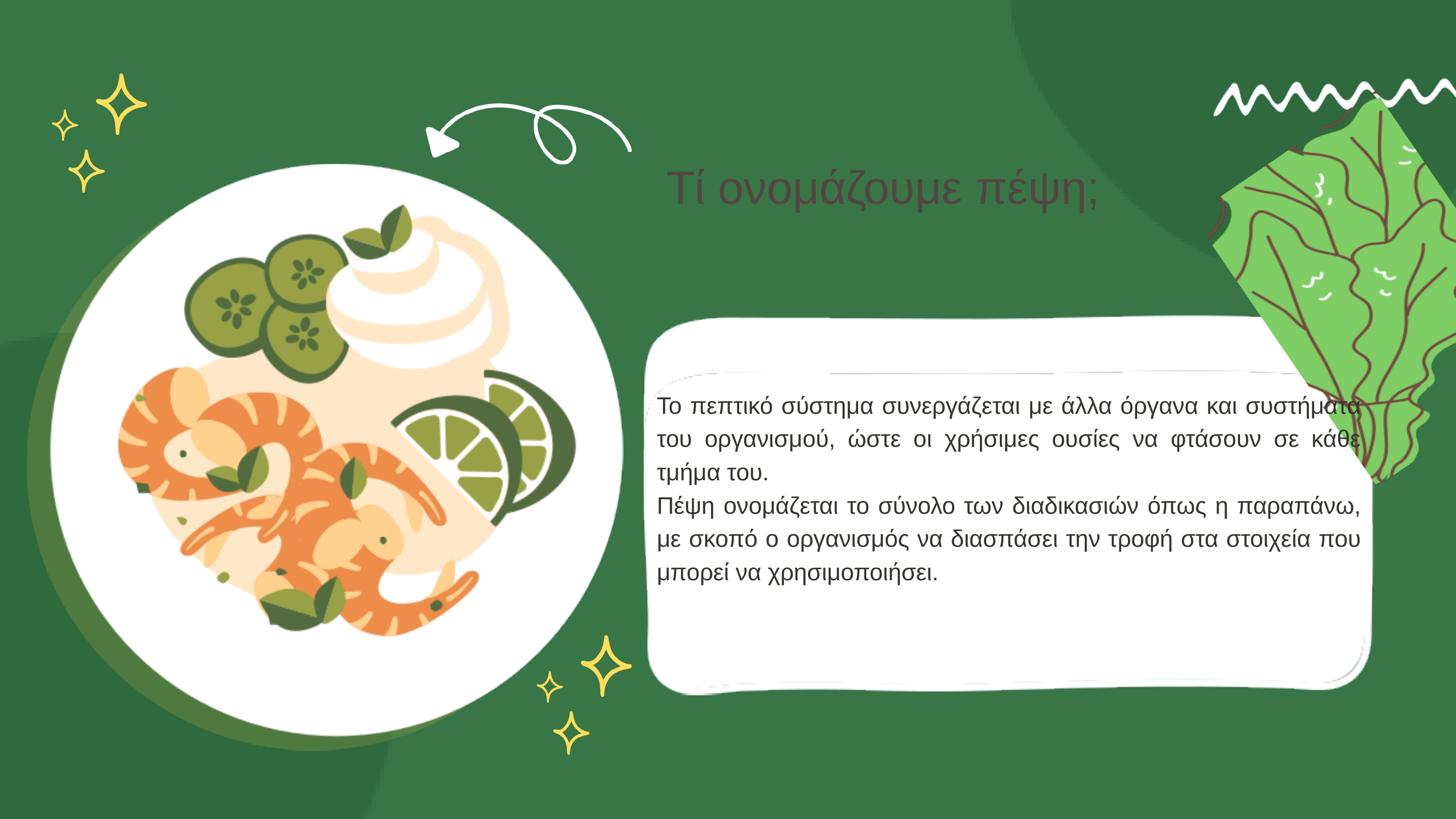

Τί ονομάζουμε πέψη;

Το πεπτικό σύστημα συνεργάζεται με άλλα όργανα και συστήματα του οργανισμού, ώστε οι χρήσιμες ουσίες να φτάσουν σε κάθε τμήμα του.
Πέψη ονομάζεται το σύνολο των διαδικασιών όπως η παραπάνω, με σκοπό ο οργανισμός να διασπάσει την τροφή στα στοιχεία που μπορεί να χρησιμοποιήσει.